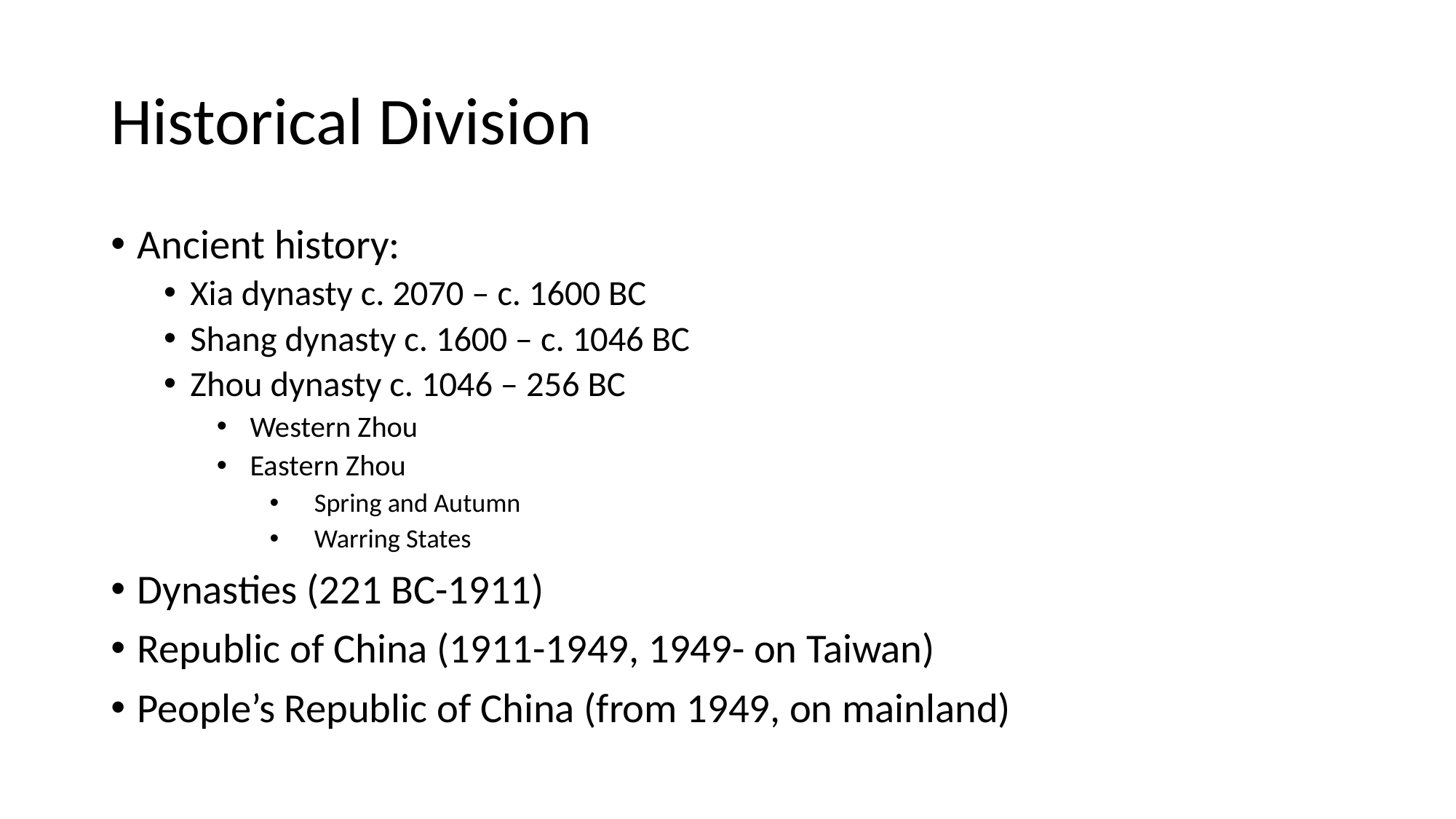

# Historical Division
Ancient history:
Xia dynasty c. 2070 – c. 1600 BC
Shang dynasty c. 1600 – c. 1046 BC
Zhou dynasty c. 1046 – 256 BC
 Western Zhou
 Eastern Zhou
   Spring and Autumn
   Warring States
Dynasties (221 BC-1911)
Republic of China (1911-1949, 1949- on Taiwan)
People’s Republic of China (from 1949, on mainland)